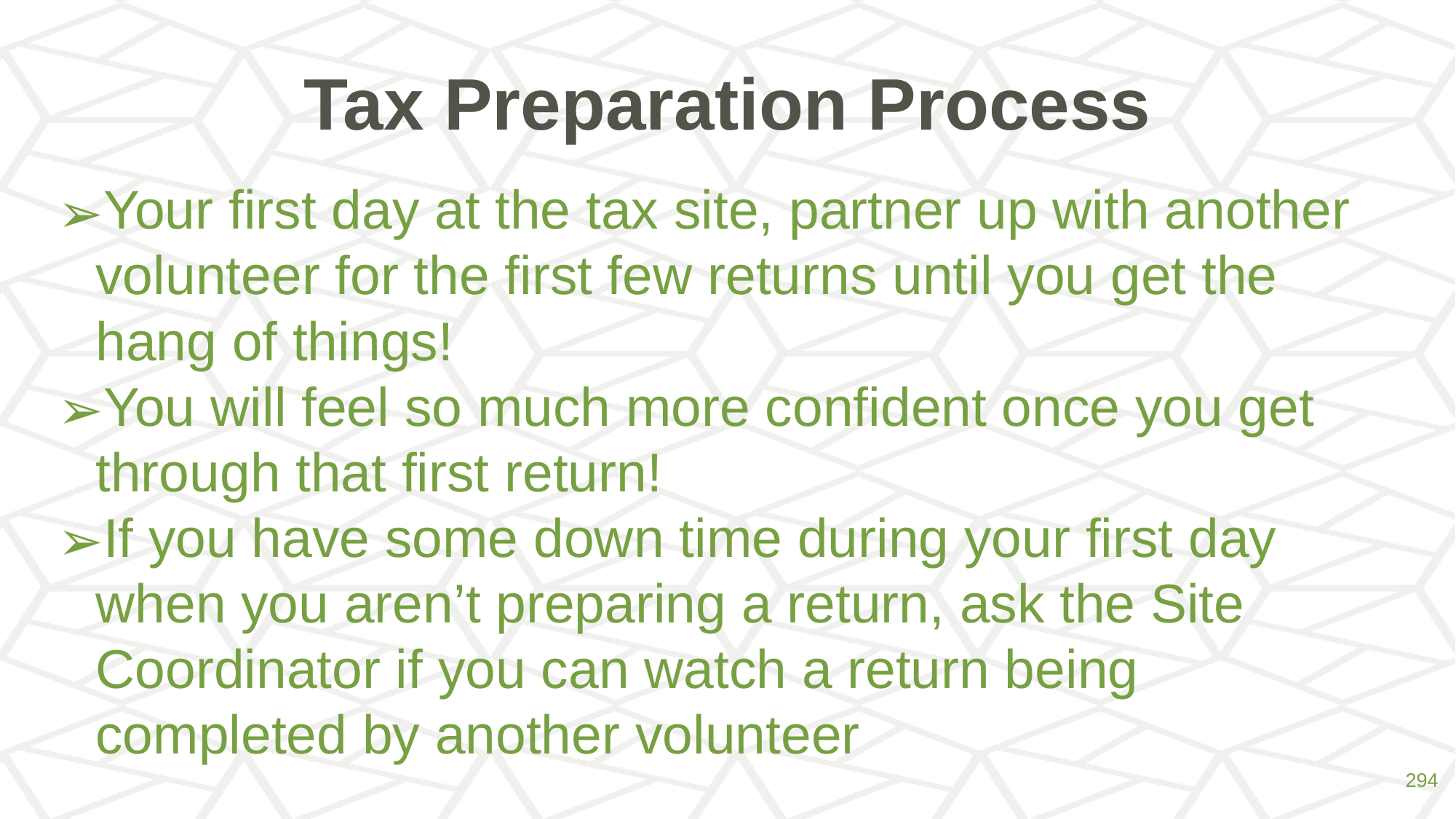

# Tax Preparation Process
Your first day at the tax site, partner up with another volunteer for the first few returns until you get the hang of things!
You will feel so much more confident once you get through that first return!
If you have some down time during your first day when you aren’t preparing a return, ask the Site Coordinator if you can watch a return being completed by another volunteer

294